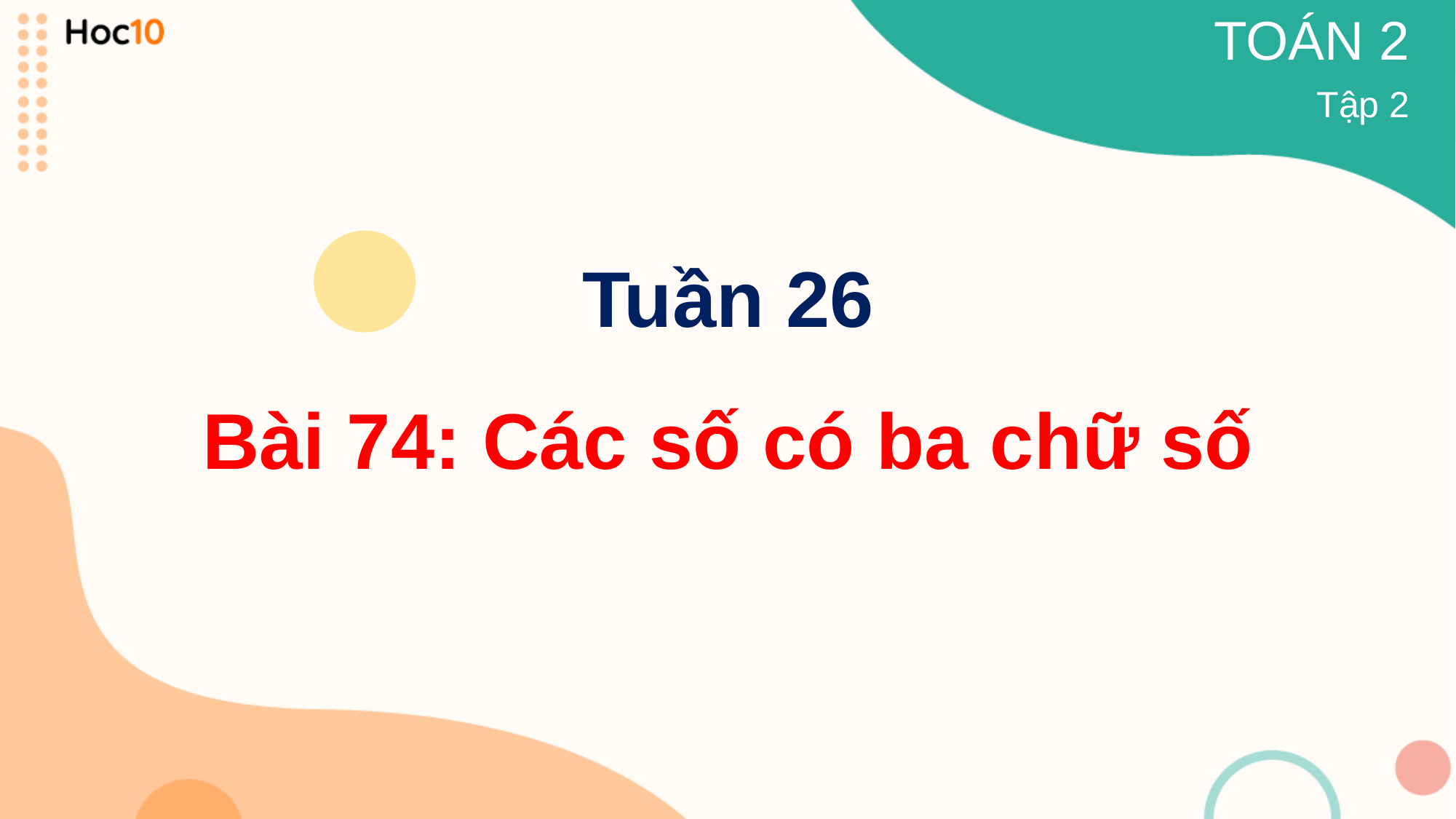

TOÁN 2
Tập 2
Tuần 26
Bài 74: Các số có ba chữ số